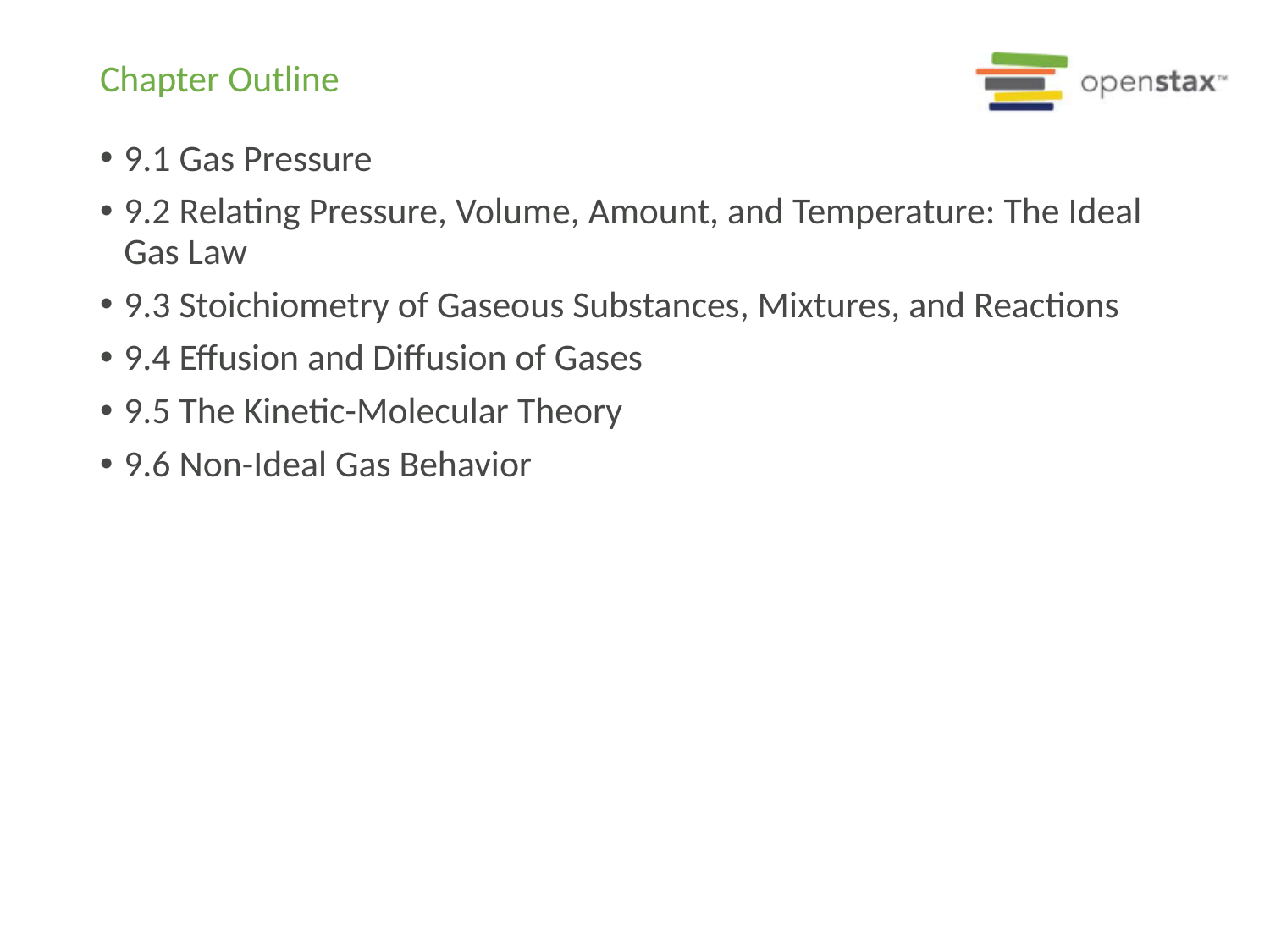

# Chapter Outline
9.1 Gas Pressure
9.2 Relating Pressure, Volume, Amount, and Temperature: The Ideal Gas Law
9.3 Stoichiometry of Gaseous Substances, Mixtures, and Reactions
9.4 Effusion and Diffusion of Gases
9.5 The Kinetic-Molecular Theory
9.6 Non-Ideal Gas Behavior